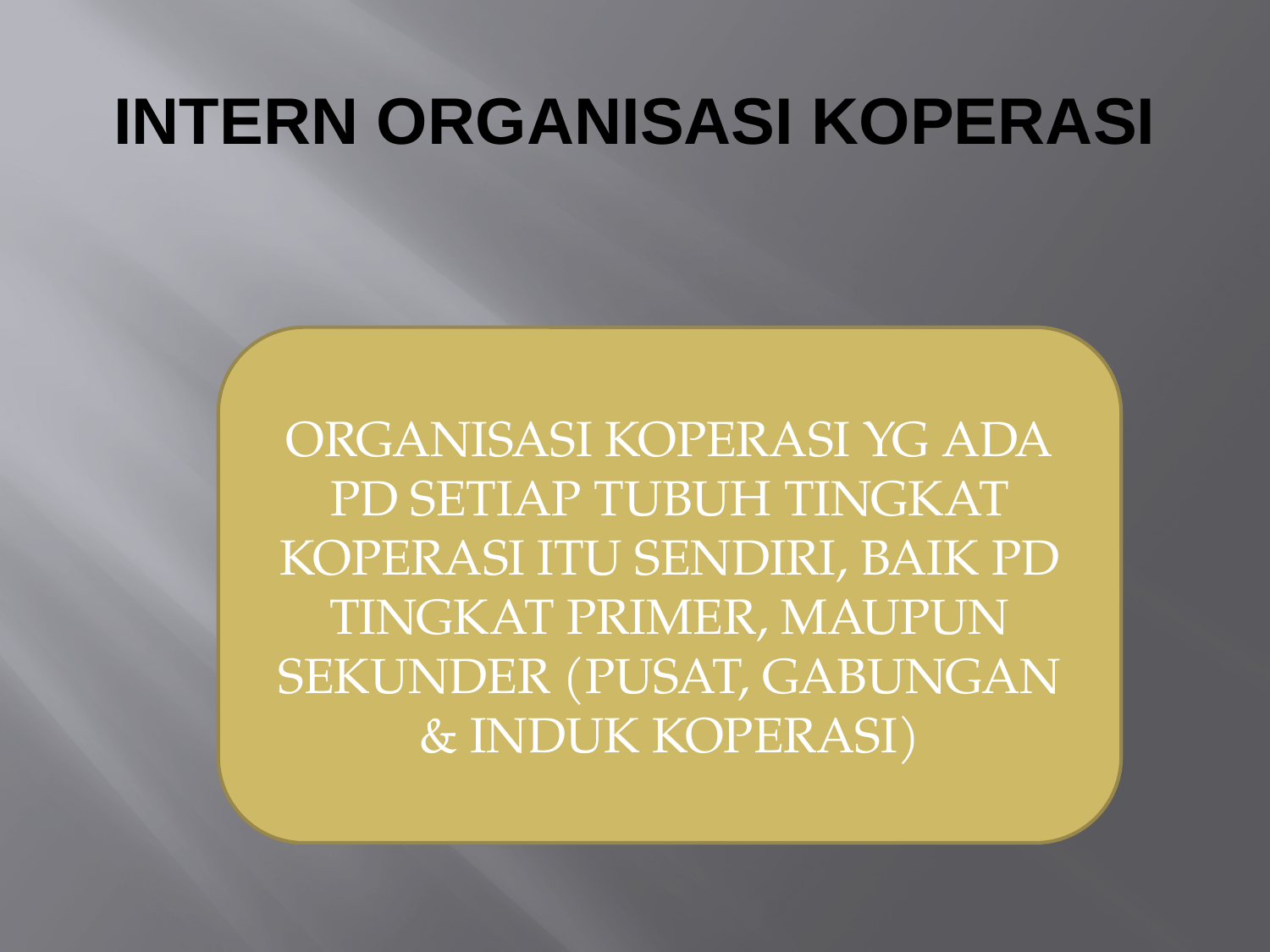

# INTERN ORGANISASI KOPERASI
ORGANISASI KOPERASI YG ADA PD SETIAP TUBUH TINGKAT KOPERASI ITU SENDIRI, BAIK PD TINGKAT PRIMER, MAUPUN SEKUNDER (PUSAT, GABUNGAN & INDUK KOPERASI)